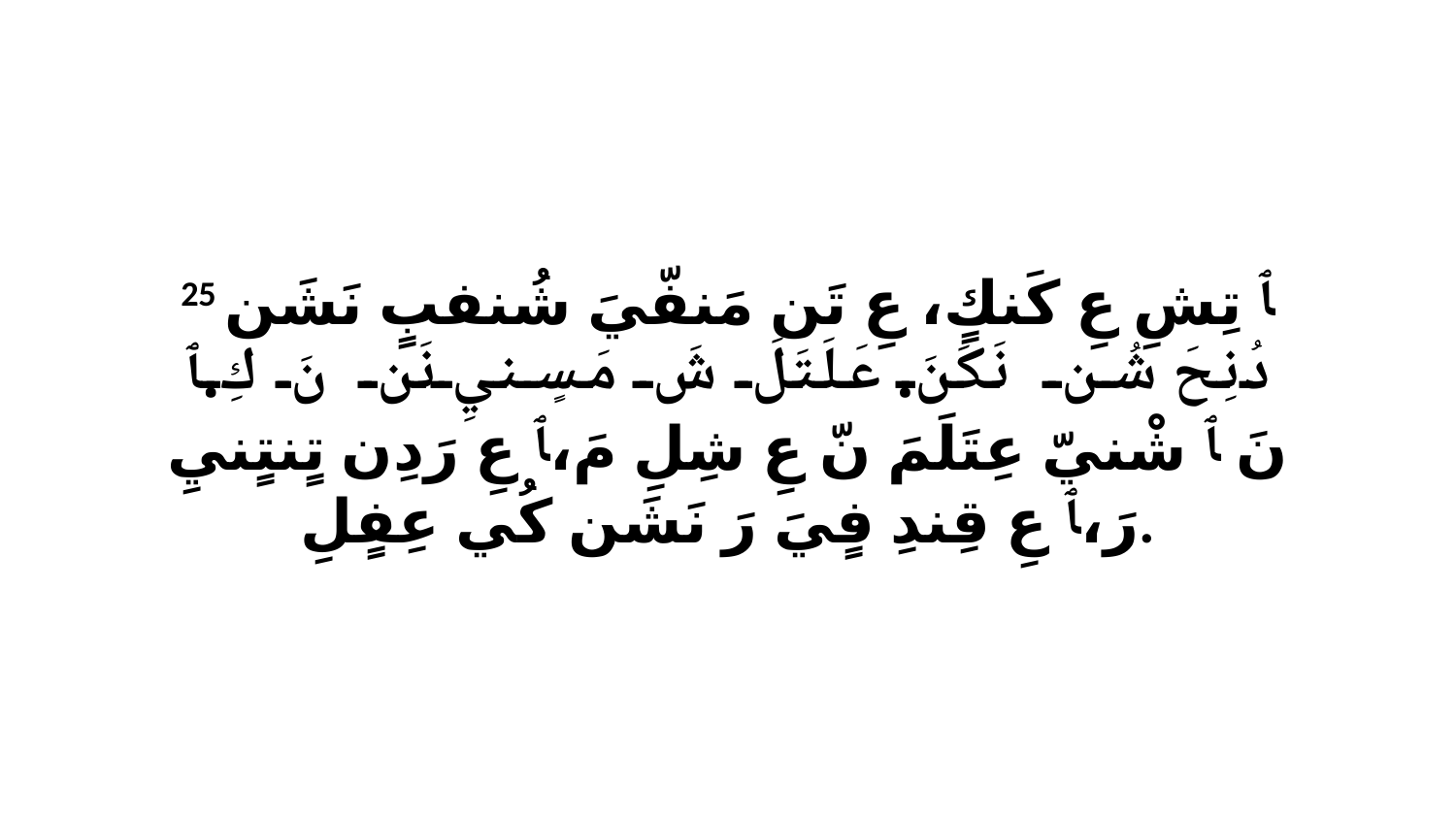

25 ﭑ تِشِ عِ كَنكٍ، عِ تَن مَنفّيَ شُنفبٍ نَشَن دُنِحَ شُن نَكَنَ.عَلَتَلَ شَ مَسٍنيِ نَن نَ كِ.ﭑ نَ ﭑ شْنيّ عِتَلَمَ نّ عِ شِلِ مَ،ﭑ عِ رَدِن تٍنتٍنيِ رَ،ﭑ عِ قِندِ فٍيَ رَ نَشَن كُي عِفٍلِ.